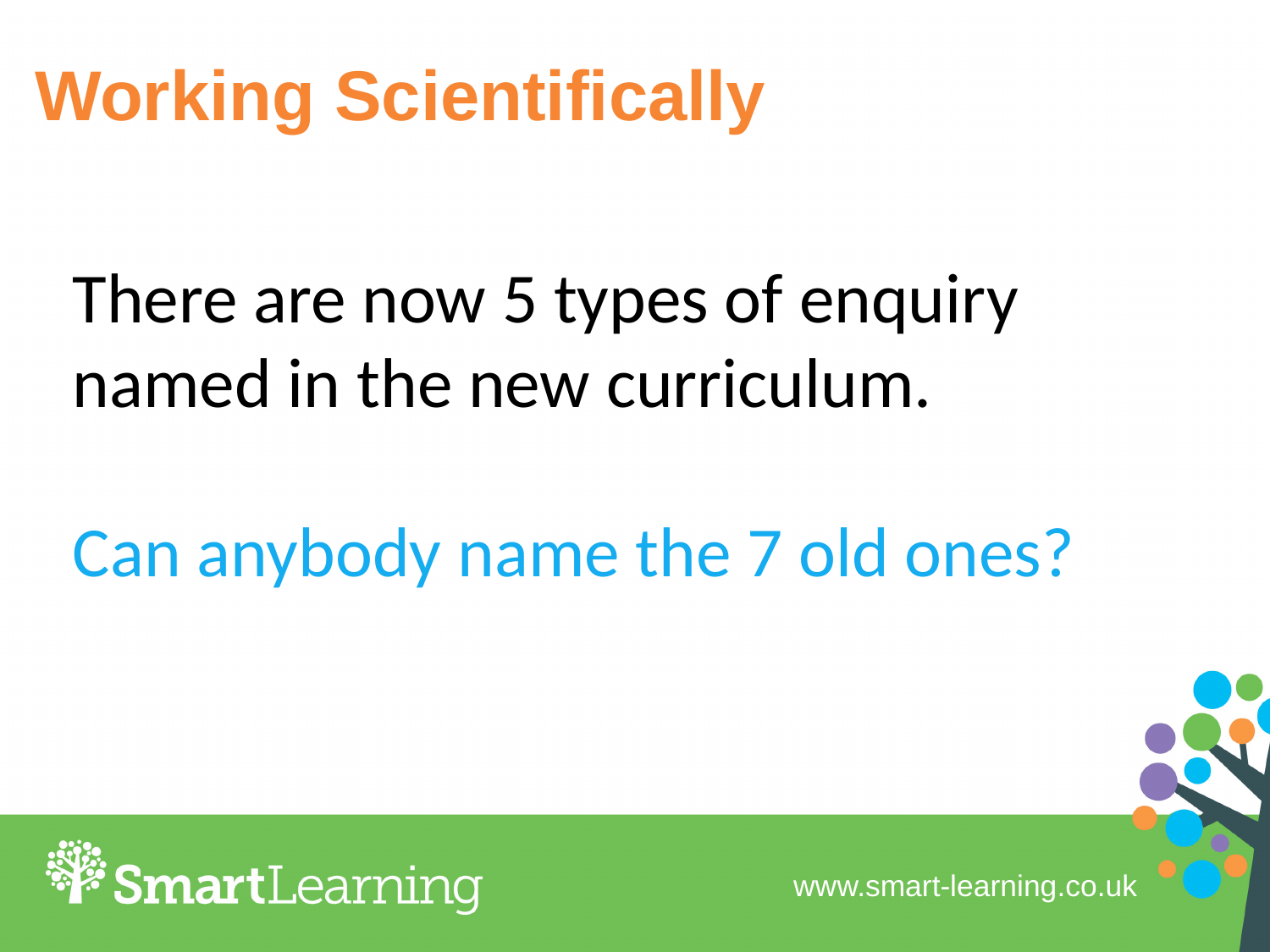

# Working Scientifically

There are now 5 types of enquiry named in the new curriculum.

Can anybody name the 7 old ones?